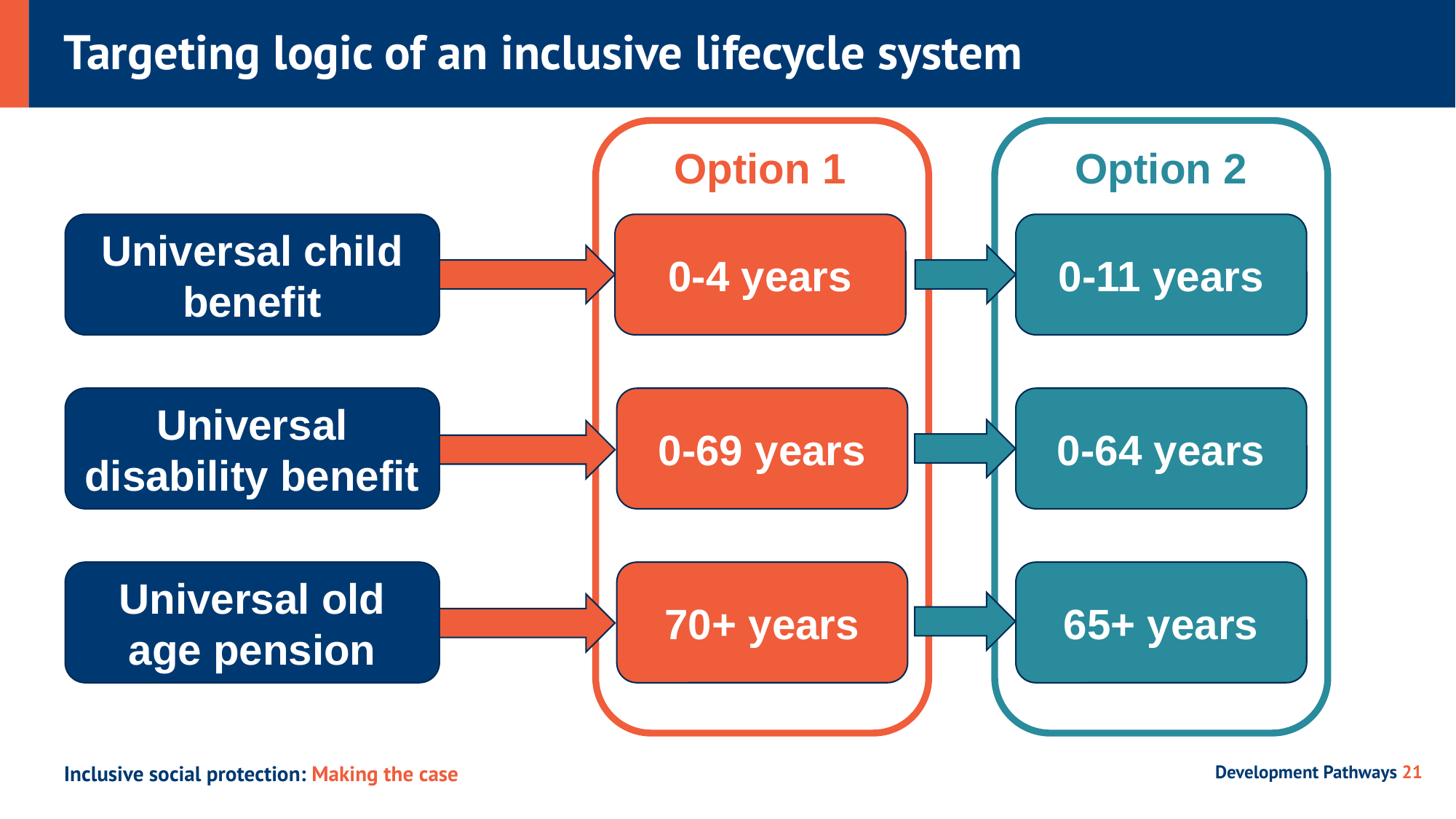

# Targeting logic of an inclusive lifecycle system

Option 1
Option 2
0-11 years
Universal child benefit
0-4 years

Universal disability benefit
0-69 years
0-64 years

70+ years
65+ years
Universal old age pension

Development Pathways 21